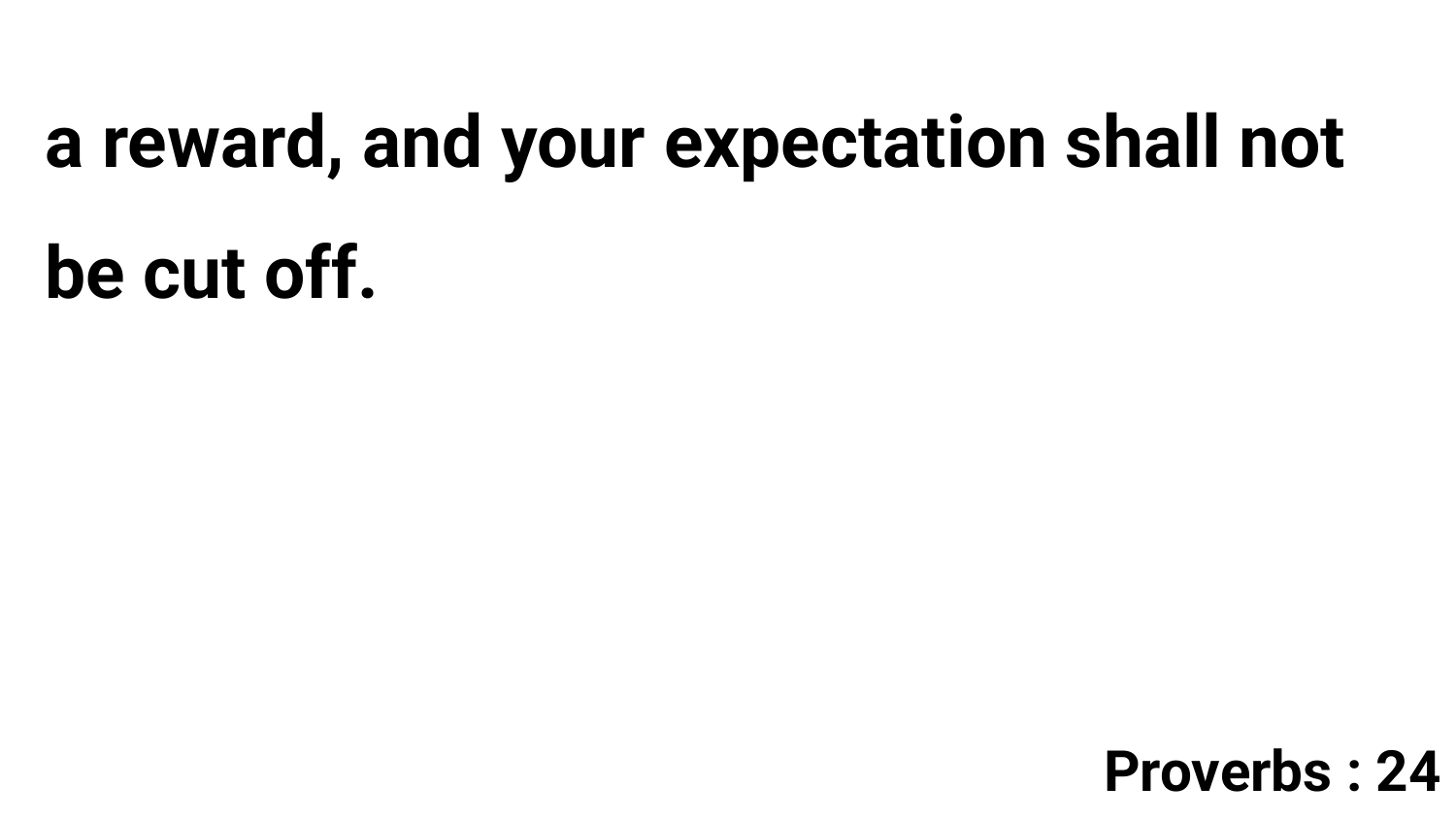

a reward, and your expectation shall not be cut off.
Proverbs : 24